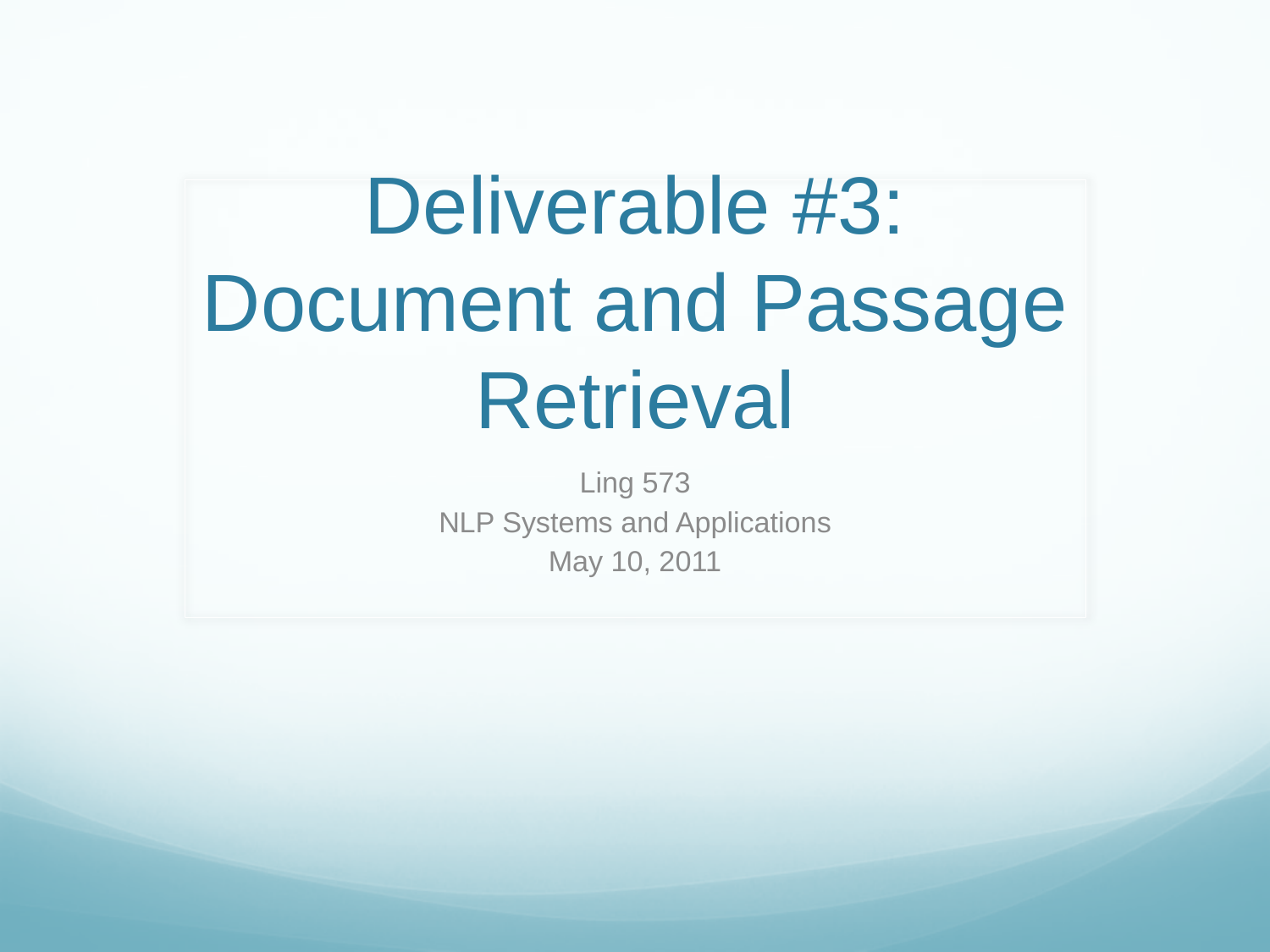

# Deliverable #3: Document and Passage Retrieval
Ling 573
NLP Systems and Applications
May 10, 2011